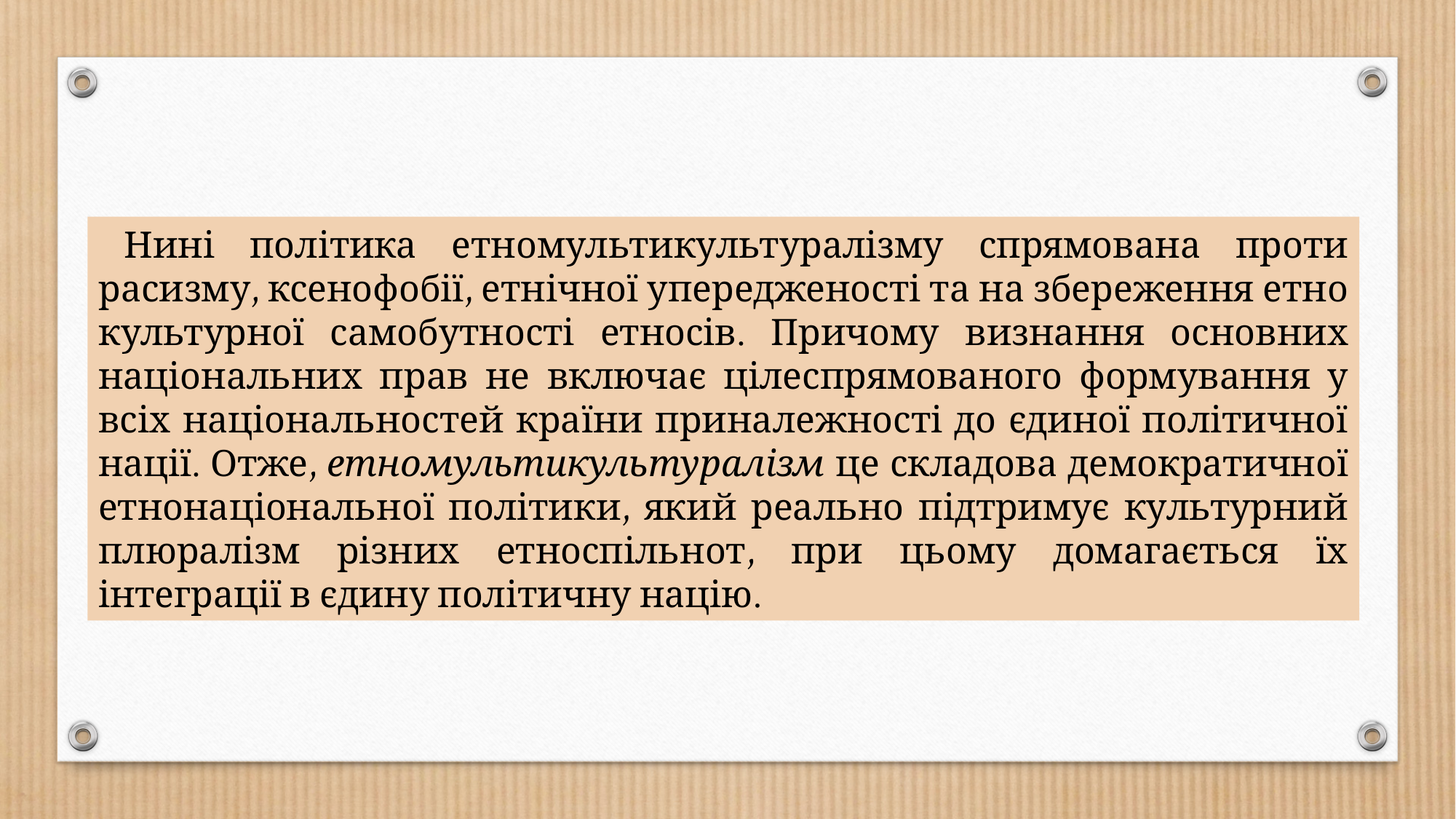

Нині політика етномультикультуралізму спрямована проти расизму, ксенофобії, етнічної упередженості та на збереження етно­культур­ної самобутності етносів. Причому визнання основних націо­нальних прав не включає цілеспрямованого формування у всіх національностей країни приналежності до єдиної політичної нації. Отже, етномультикультуралізм це складова демократичної етнонаціональної політики, який реально підтримує культурний плюралізм різних етноспільнот, при цьому домагається їх інтеграції в єдину політичну націю.